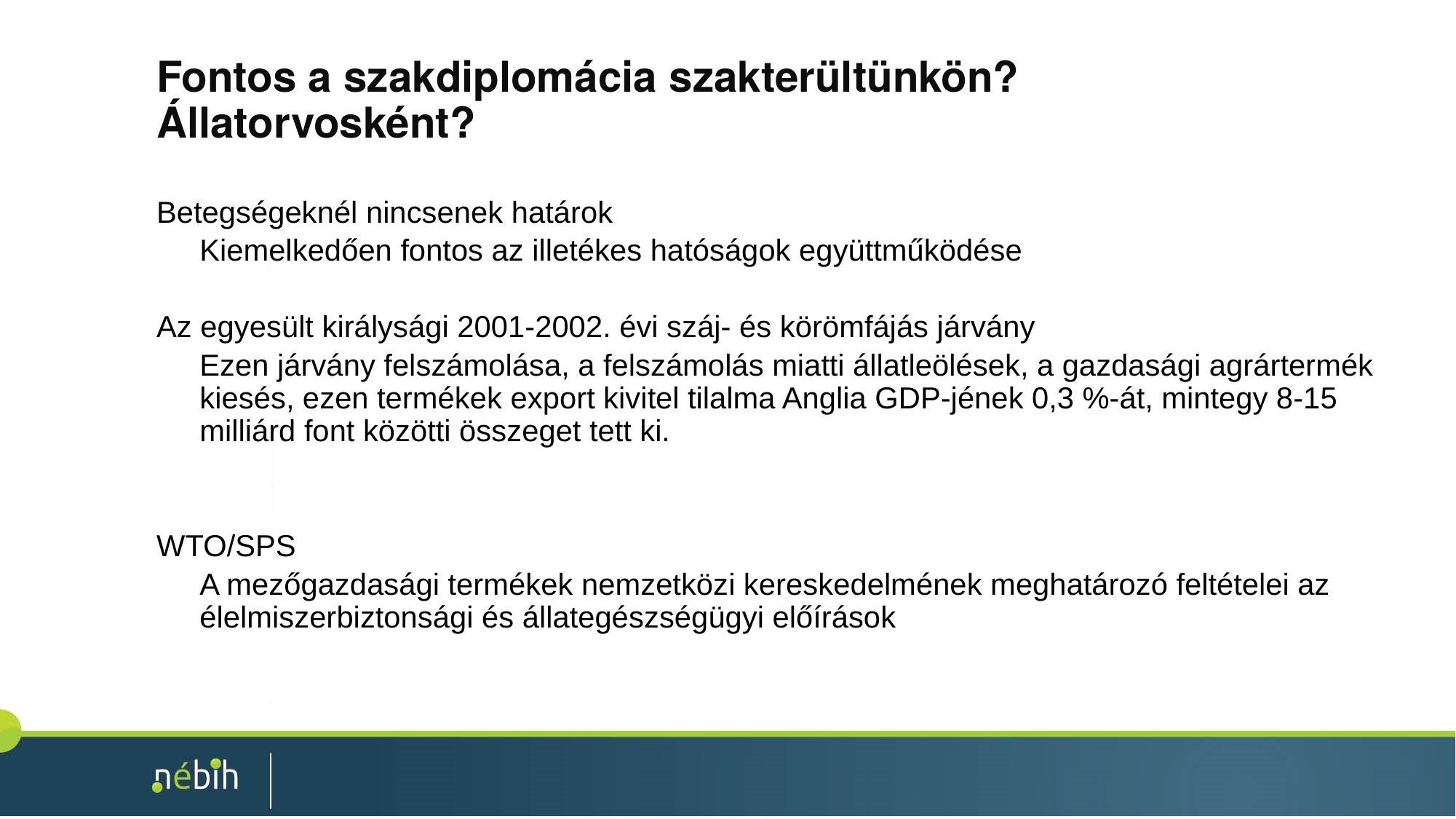

# Fontos a szakdiplomácia szakterültünkön? Állatorvosként?
Betegségeknél nincsenek határok
Kiemelkedően fontos az illetékes hatóságok együttműködése

Az egyesült királysági 2001-2002. évi száj- és körömfájás járvány
Ezen járvány felszámolása, a felszámolás miatti állatleölések, a gazdasági agrártermék kiesés, ezen termékek export kivitel tilalma Anglia GDP-jének 0,3 %-át, mintegy 8-15 milliárd font közötti összeget tett ki.

WTO/SPS
A mezőgazdasági termékek nemzetközi kereskedelmének meghatározó feltételei az élelmiszerbiztonsági és állategészségügyi előírások